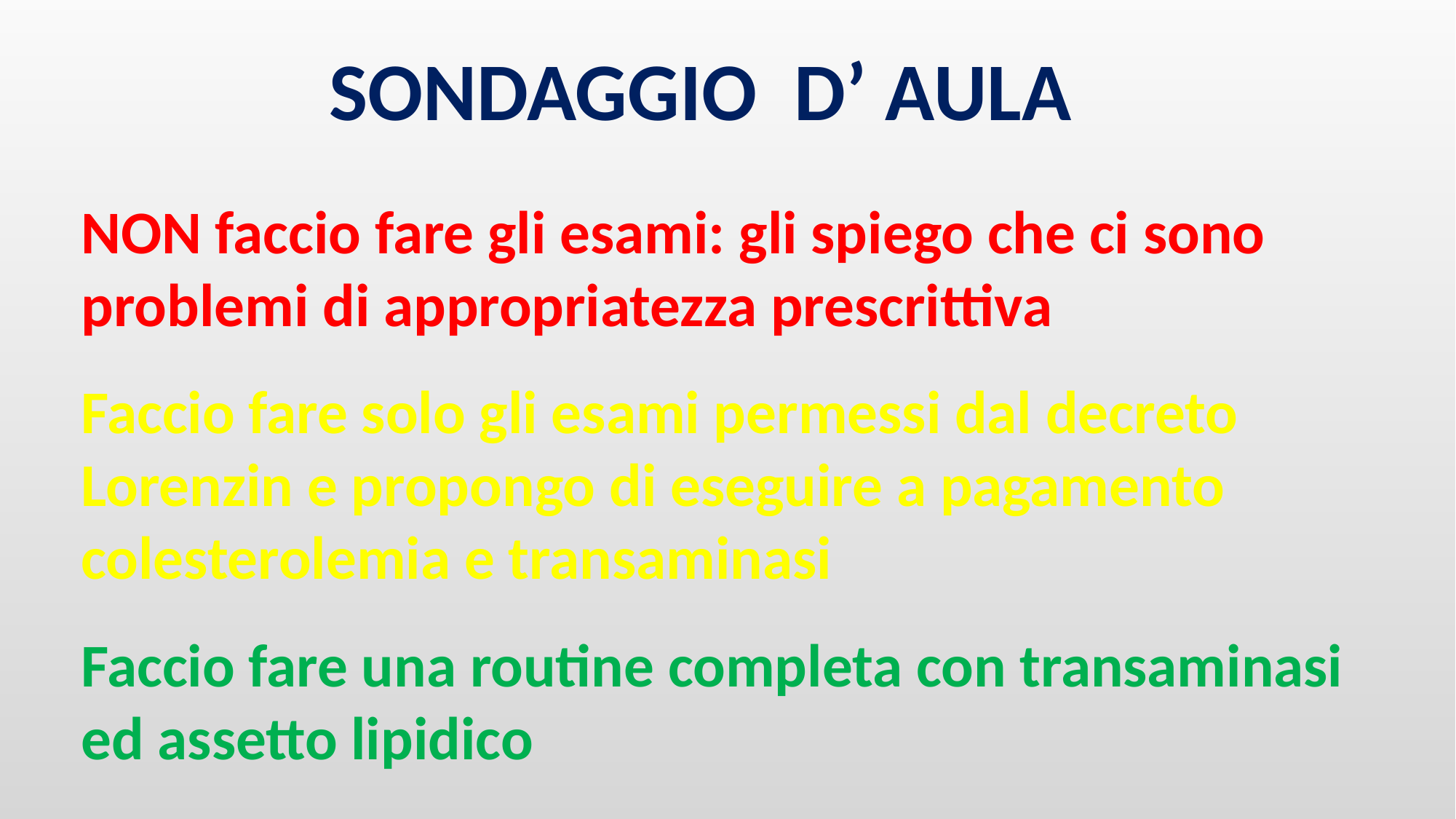

SONDAGGIO  D’ AULA
NON faccio fare gli esami: gli spiego che ci sono problemi di appropriatezza prescrittiva
Faccio fare solo gli esami permessi dal decreto Lorenzin e propongo di eseguire a pagamento colesterolemia e transaminasi
Faccio fare una routine completa con transaminasi ed assetto lipidico